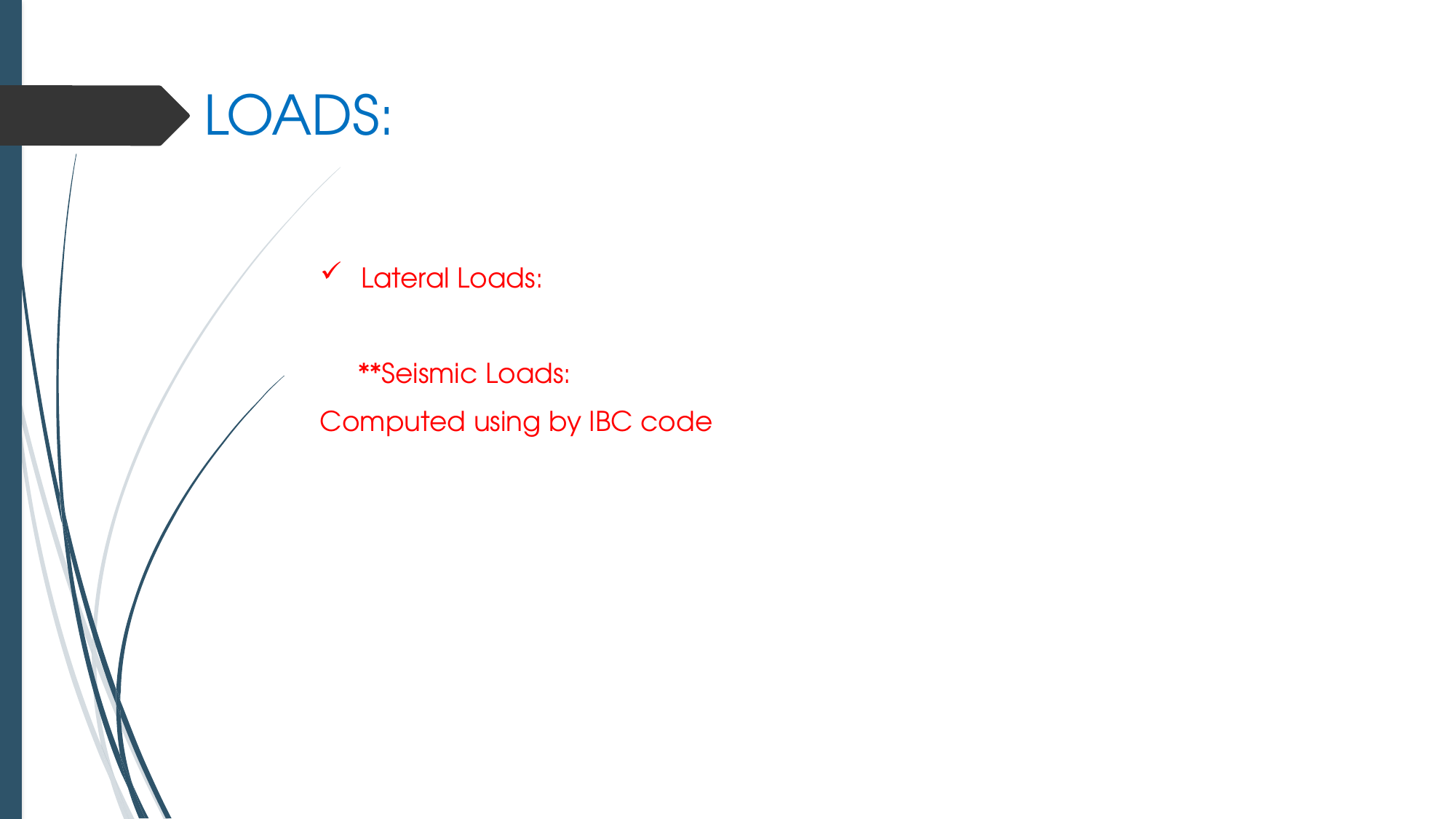

# LOADS:
Lateral Loads:

     **Seismic Loads:
Computed using by IBC code